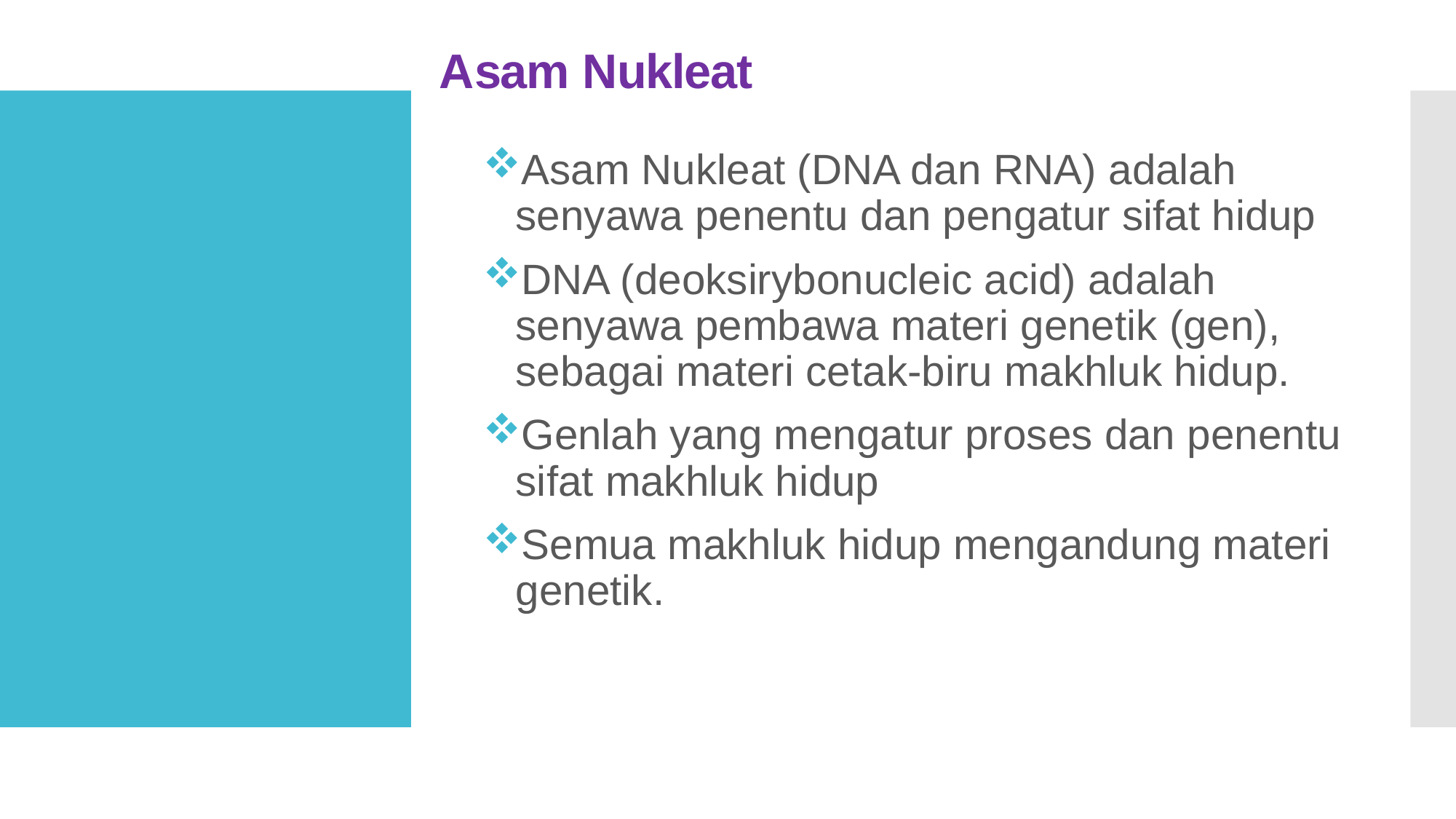

# Asam Nukleat
Asam Nukleat (DNA dan RNA) adalah senyawa penentu dan pengatur sifat hidup
DNA (deoksirybonucleic acid) adalah senyawa pembawa materi genetik (gen), sebagai materi cetak-biru makhluk hidup.
Genlah yang mengatur proses dan penentu sifat makhluk hidup
Semua makhluk hidup mengandung materi genetik.